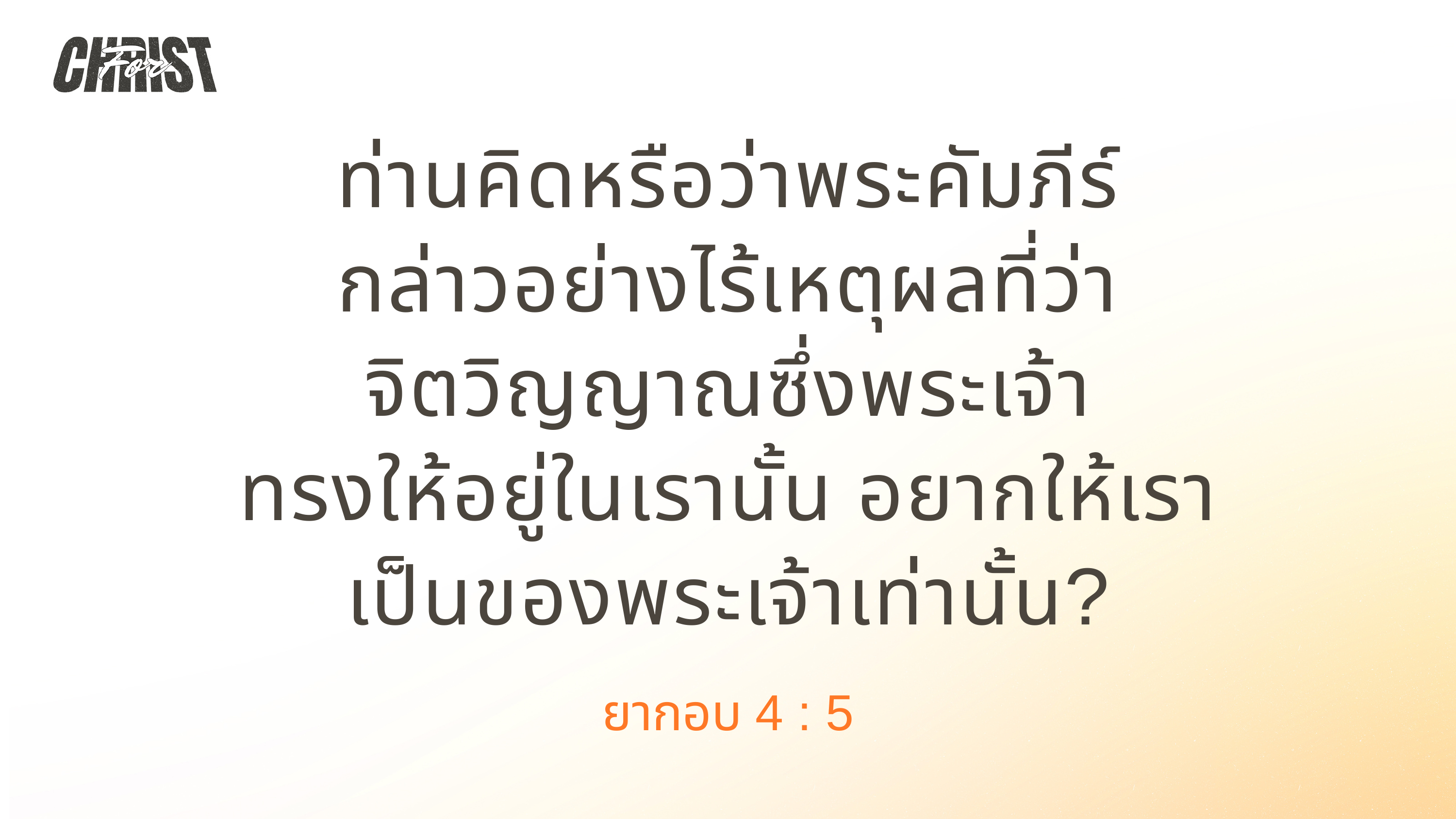

ท่านคิดหรือว่าพระคัมภีร์
กล่าวอย่างไร้เหตุผลที่ว่า
จิตวิญญาณซึ่งพระเจ้า
ทรงให้อยู่ในเรานั้น อยากให้เรา
เป็นของพระเจ้าเท่านั้น?
ยากอบ 4 : 5